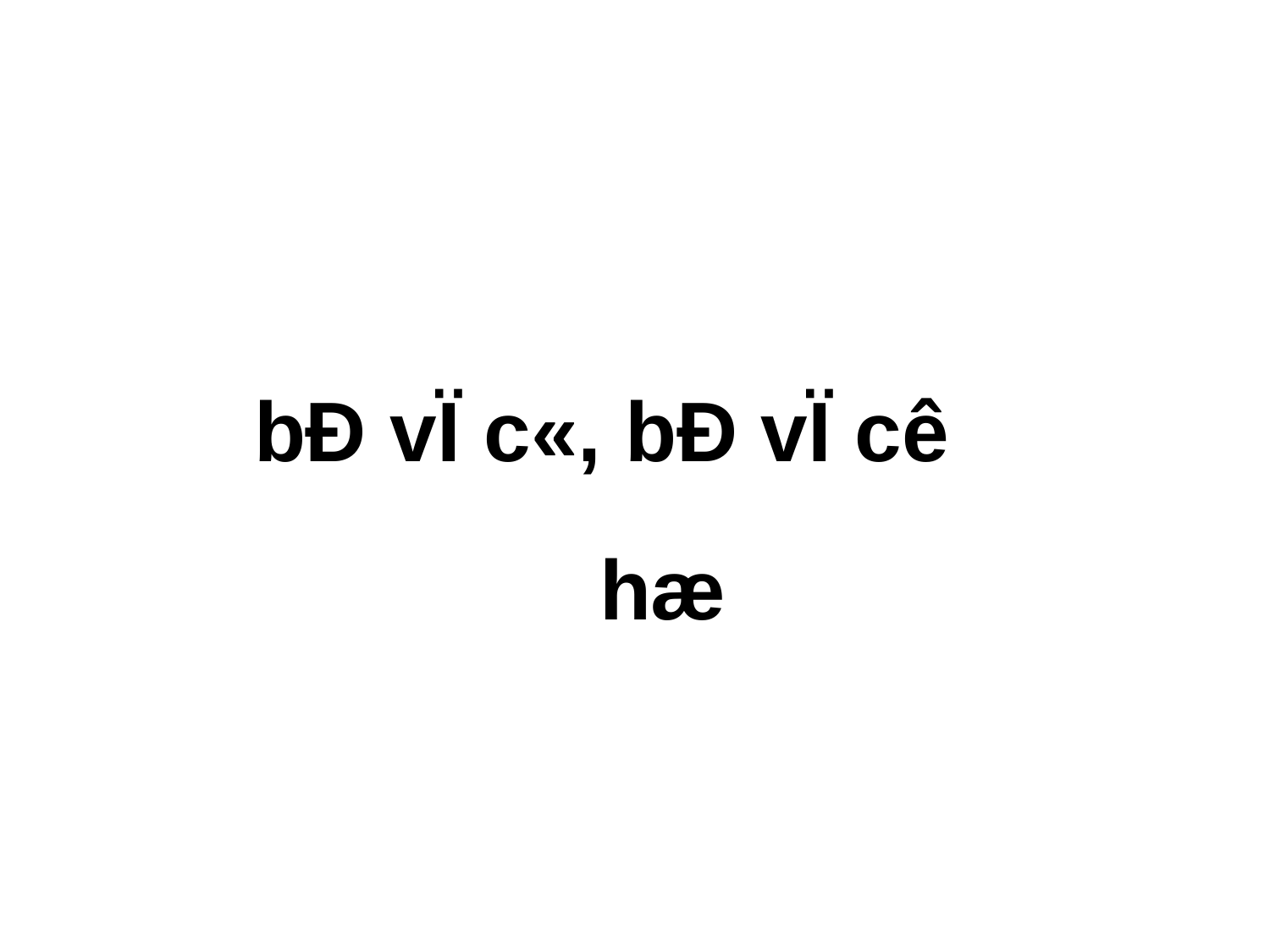

bÐ vÏ c«, bÐ vÏ cê
                          hæ